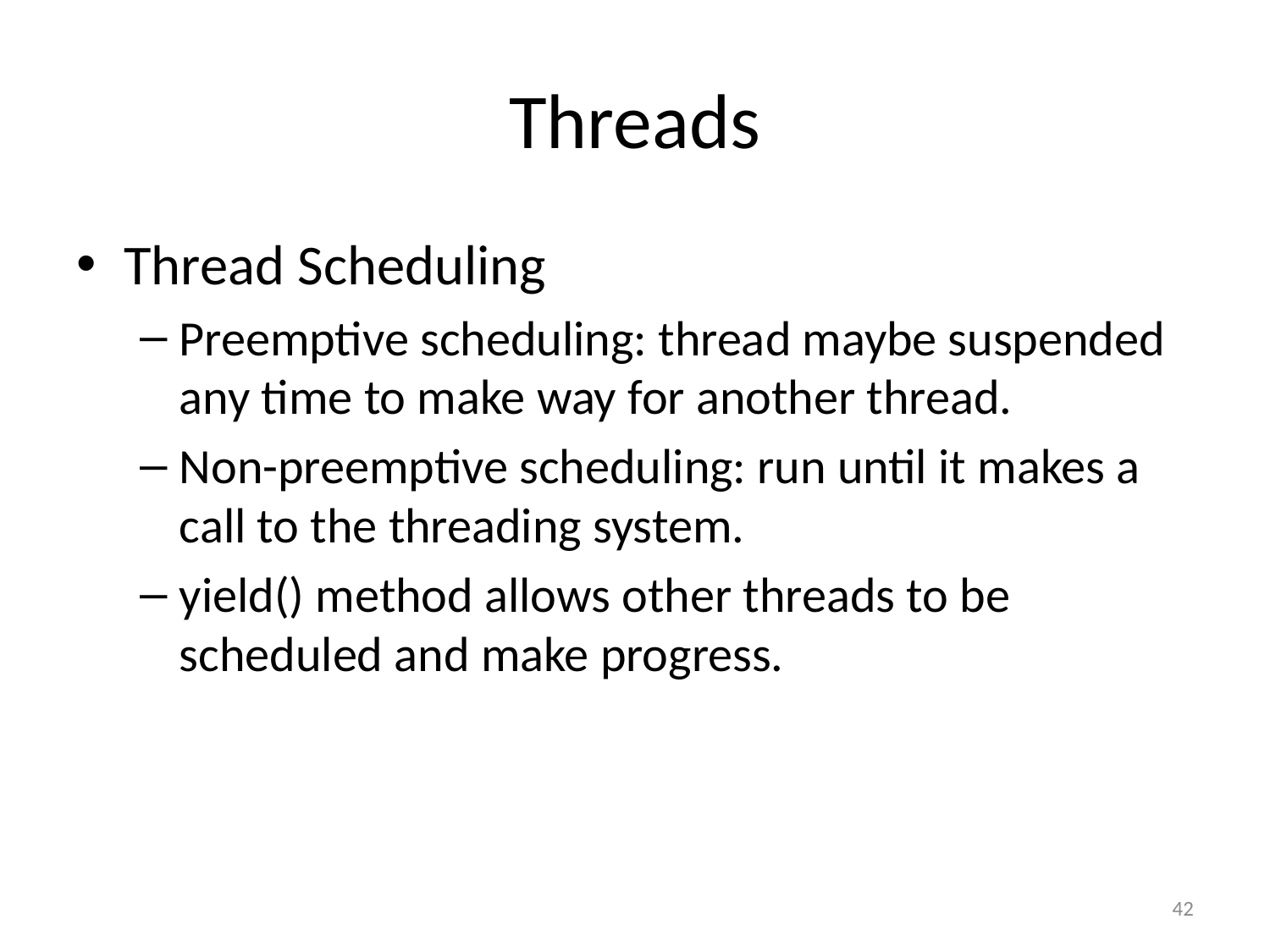

# Threads
Thread Scheduling
Preemptive scheduling: thread maybe suspended any time to make way for another thread.
Non-preemptive scheduling: run until it makes a call to the threading system.
yield() method allows other threads to be scheduled and make progress.
42